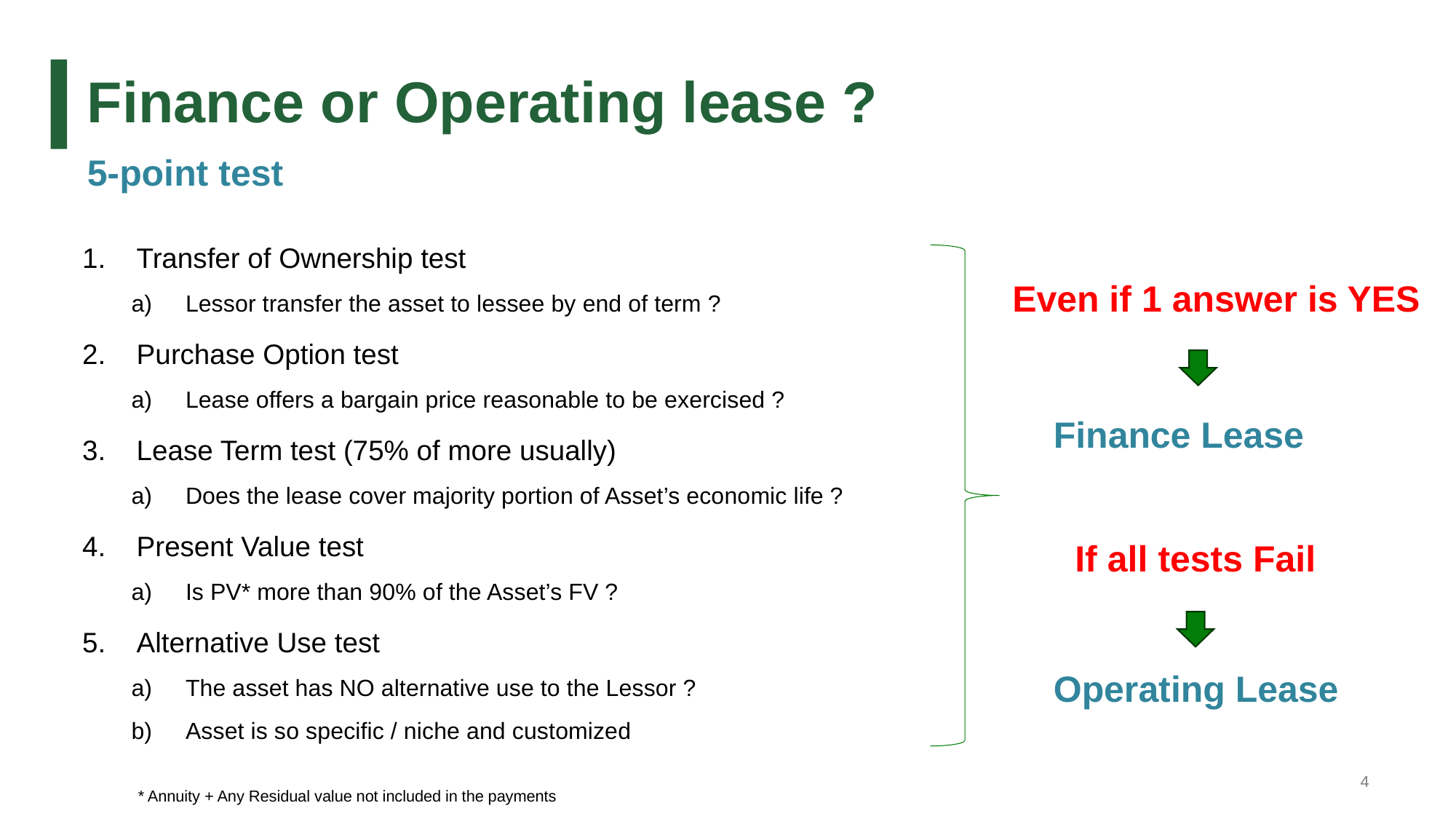

# Finance or Operating lease ?
5-point test
Transfer of Ownership test
Lessor transfer the asset to lessee by end of term ?
Purchase Option test
Lease offers a bargain price reasonable to be exercised ?
Lease Term test (75% of more usually)
Does the lease cover majority portion of Asset’s economic life ?
Present Value test
Is PV* more than 90% of the Asset’s FV ?
Alternative Use test
The asset has NO alternative use to the Lessor ?
Asset is so specific / niche and customized

Even if 1 answer is YES

Finance Lease
If all tests Fail

Operating Lease
4
* Annuity + Any Residual value not included in the payments